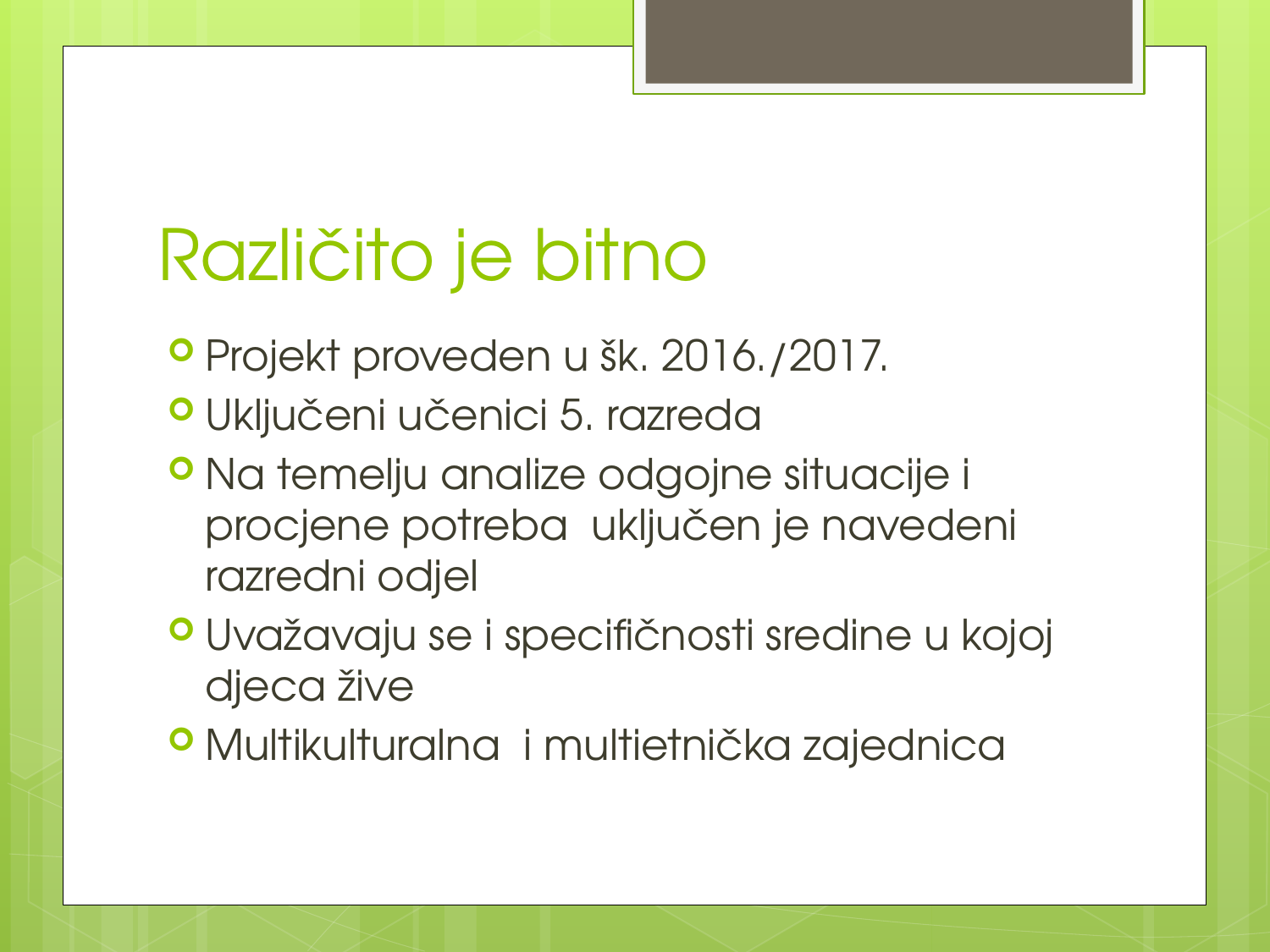

# Različito je bitno
Projekt proveden u šk. 2016./2017.
Uključeni učenici 5. razreda
Na temelju analize odgojne situacije i procjene potreba  uključen je navedeni razredni odjel
Uvažavaju se i specifičnosti sredine u kojoj djeca žive
Multikulturalna  i multietnička zajednica